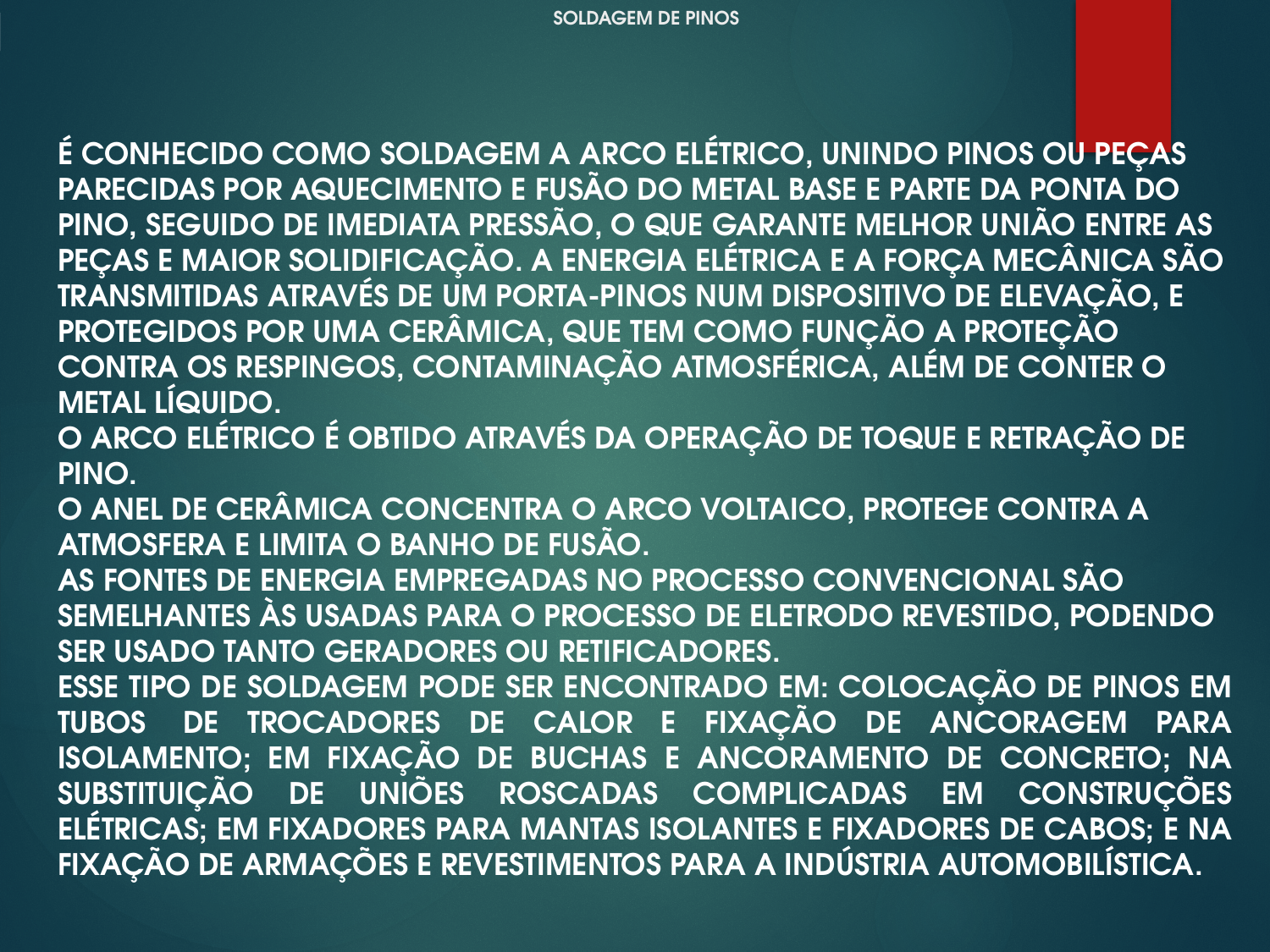

# SOLDAGEM DE PINOS

É CONHECIDO COMO SOLDAGEM A ARCO ELÉTRICO, UNINDO PINOS OU PEÇAS PARECIDAS POR AQUECIMENTO E FUSÃO DO METAL BASE E PARTE DA PONTA DO PINO, SEGUIDO DE IMEDIATA PRESSÃO, O QUE GARANTE MELHOR UNIÃO ENTRE AS PEÇAS E MAIOR SOLIDIFICAÇÃO. A ENERGIA ELÉTRICA E A FORÇA MECÂNICA SÃO TRANSMITIDAS ATRAVÉS DE UM PORTA-PINOS NUM DISPOSITIVO DE ELEVAÇÃO, E PROTEGIDOS POR UMA CERÂMICA, QUE TEM COMO FUNÇÃO A PROTEÇÃO CONTRA OS RESPINGOS, CONTAMINAÇÃO ATMOSFÉRICA, ALÉM DE CONTER O METAL LÍQUIDO.
O ARCO ELÉTRICO É OBTIDO ATRAVÉS DA OPERAÇÃO DE TOQUE E RETRAÇÃO DE PINO.
O ANEL DE CERÂMICA CONCENTRA O ARCO VOLTAICO, PROTEGE CONTRA A ATMOSFERA E LIMITA O BANHO DE FUSÃO.
AS FONTES DE ENERGIA EMPREGADAS NO PROCESSO CONVENCIONAL SÃO SEMELHANTES ÀS USADAS PARA O PROCESSO DE ELETRODO REVESTIDO, PODENDO SER USADO TANTO GERADORES OU RETIFICADORES.
ESSE TIPO DE SOLDAGEM PODE SER ENCONTRADO EM: COLOCAÇÃO DE PINOS EM TUBOS  DE TROCADORES DE CALOR E FIXAÇÃO DE ANCORAGEM PARA ISOLAMENTO; EM FIXAÇÃO DE BUCHAS E ANCORAMENTO DE CONCRETO; NA SUBSTITUIÇÃO DE UNIÕES ROSCADAS COMPLICADAS EM CONSTRUÇÕES ELÉTRICAS; EM FIXADORES PARA MANTAS ISOLANTES E FIXADORES DE CABOS; E NA FIXAÇÃO DE ARMAÇÕES E REVESTIMENTOS PARA A INDÚSTRIA AUTOMOBILÍSTICA.